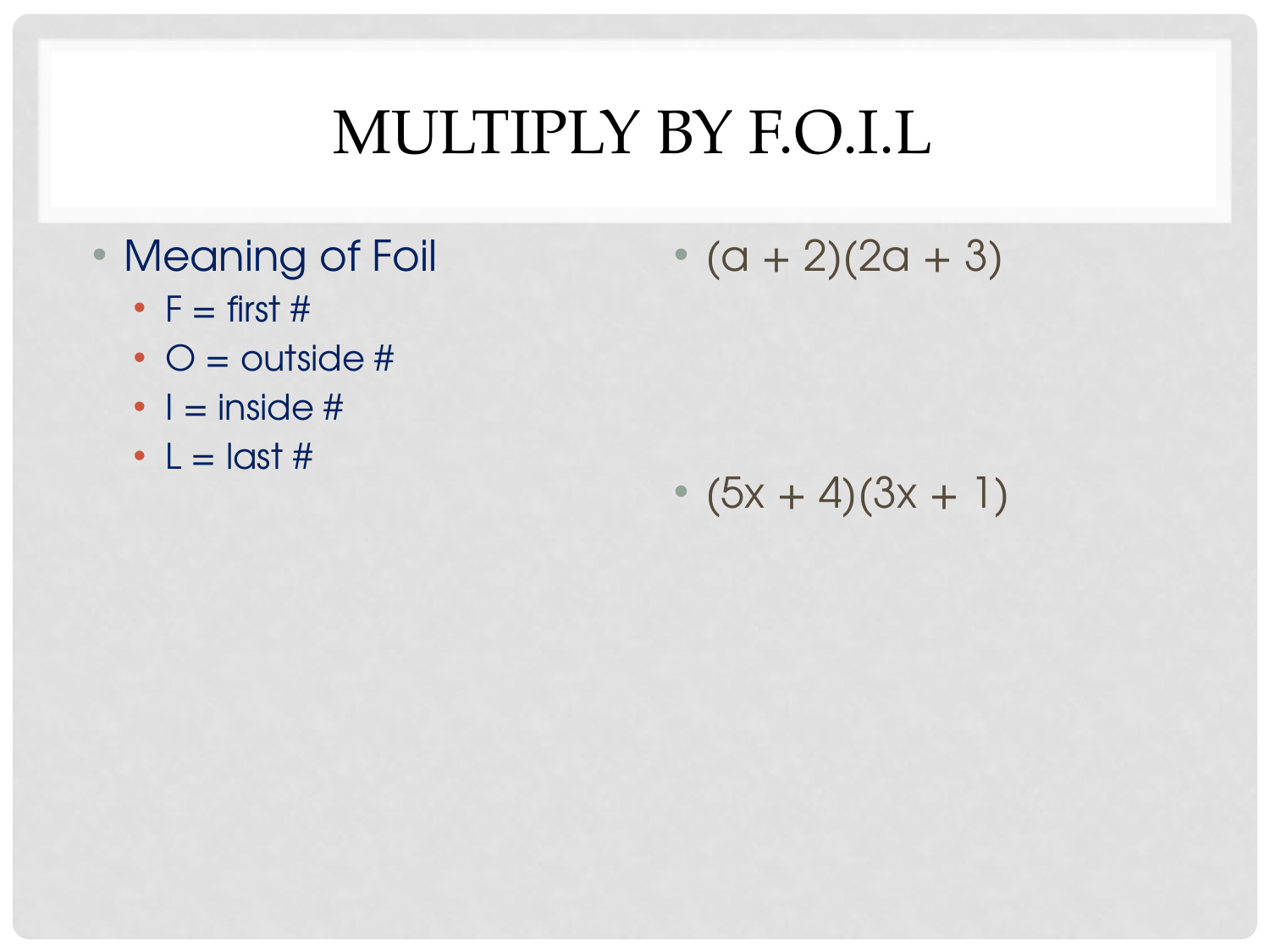

# Multiply by F.O.I.L
Meaning of Foil
F = first #
O = outside #
I = inside #
L = last #
(a + 2)(2a + 3)

(5x + 4)(3x + 1)